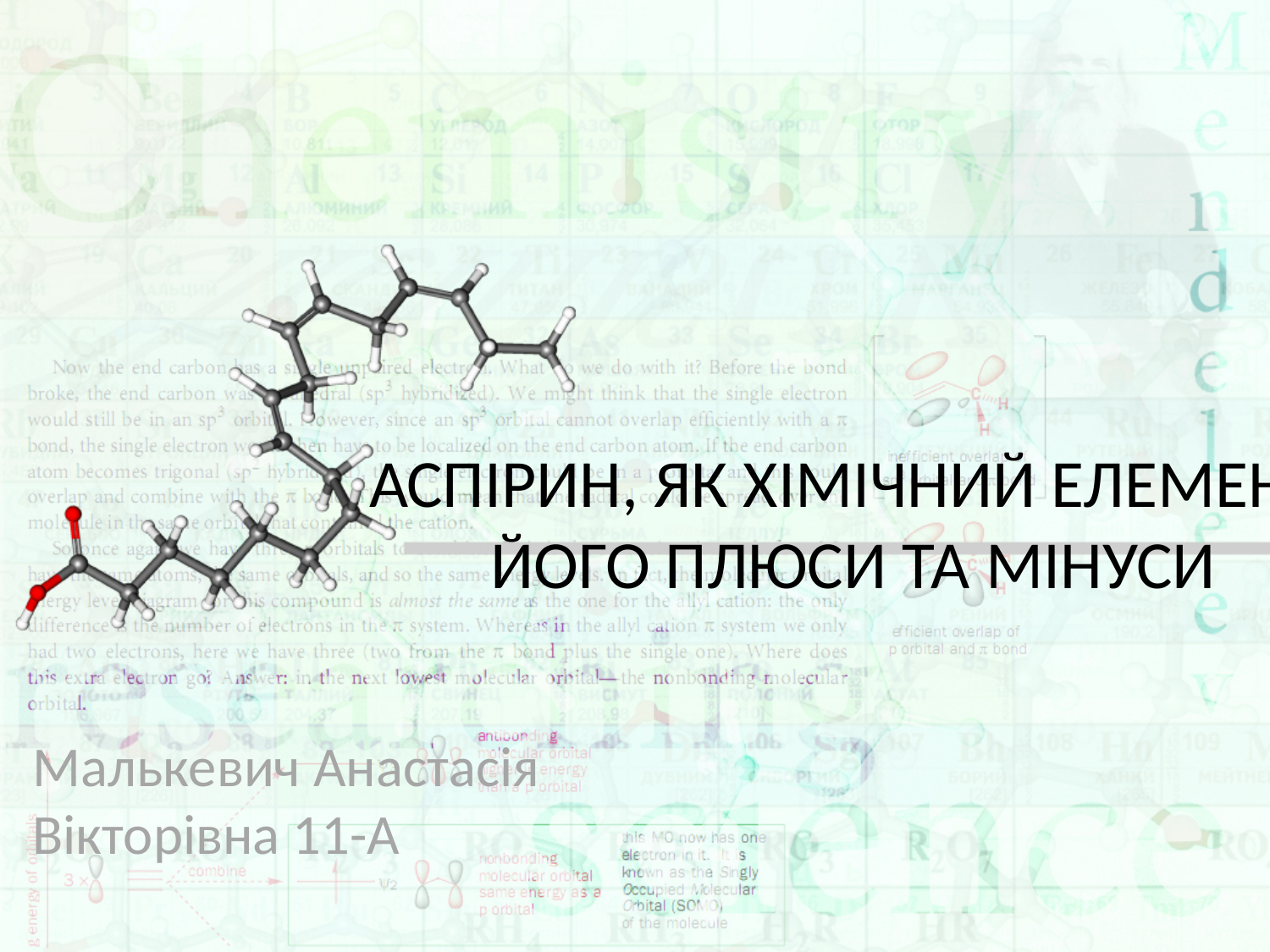

# АСПІРИН, ЯК ХІМІЧНИЙ ЕЛЕМЕНТ. ЙОГО ПЛЮСИ ТА МІНУСИ
Малькевич Анастасія Вікторівна 11-А